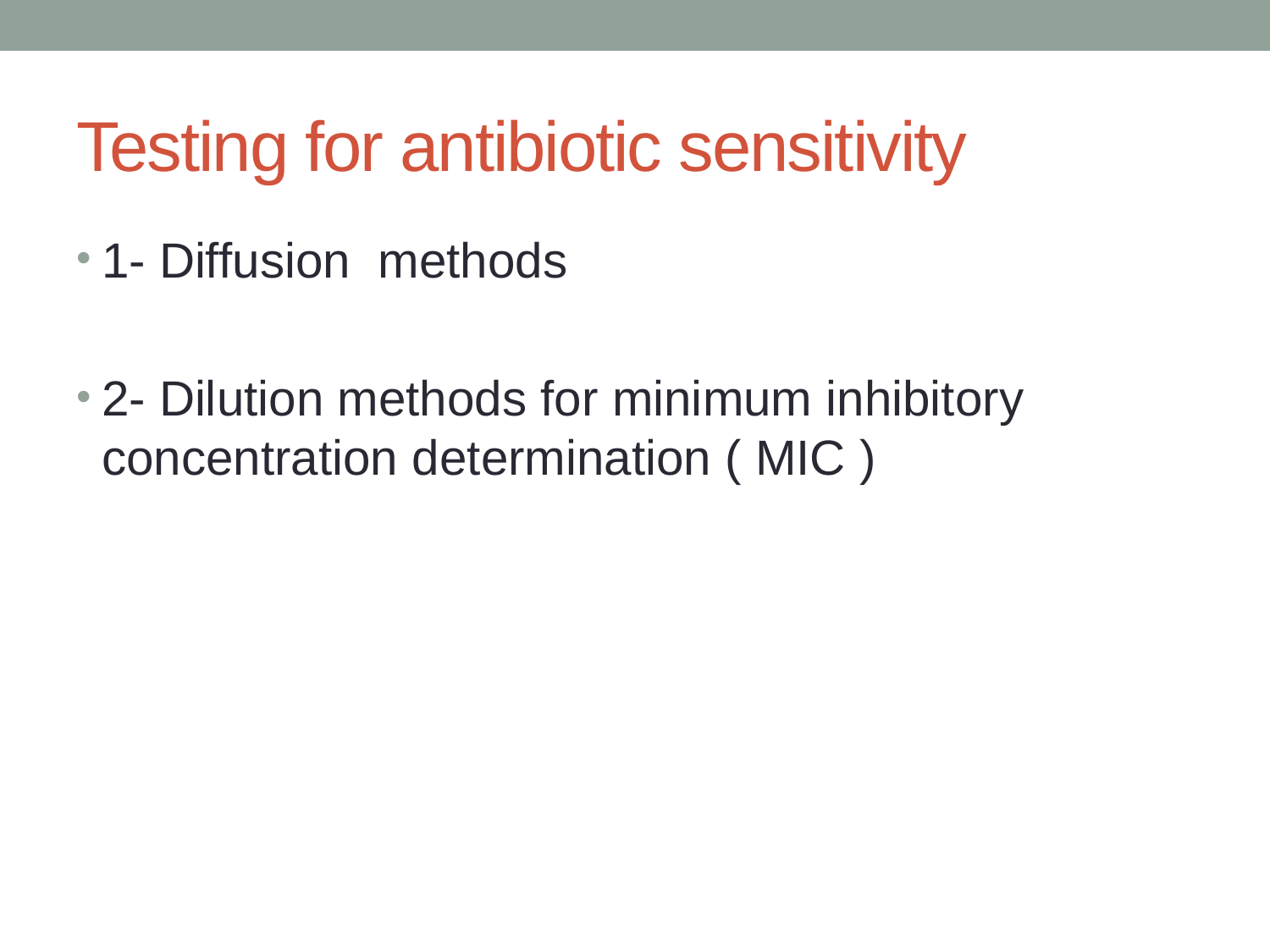

# Testing for antibiotic sensitivity
1- Diffusion  methods

2- Dilution methods for minimum inhibitory concentration determination ( MIC )